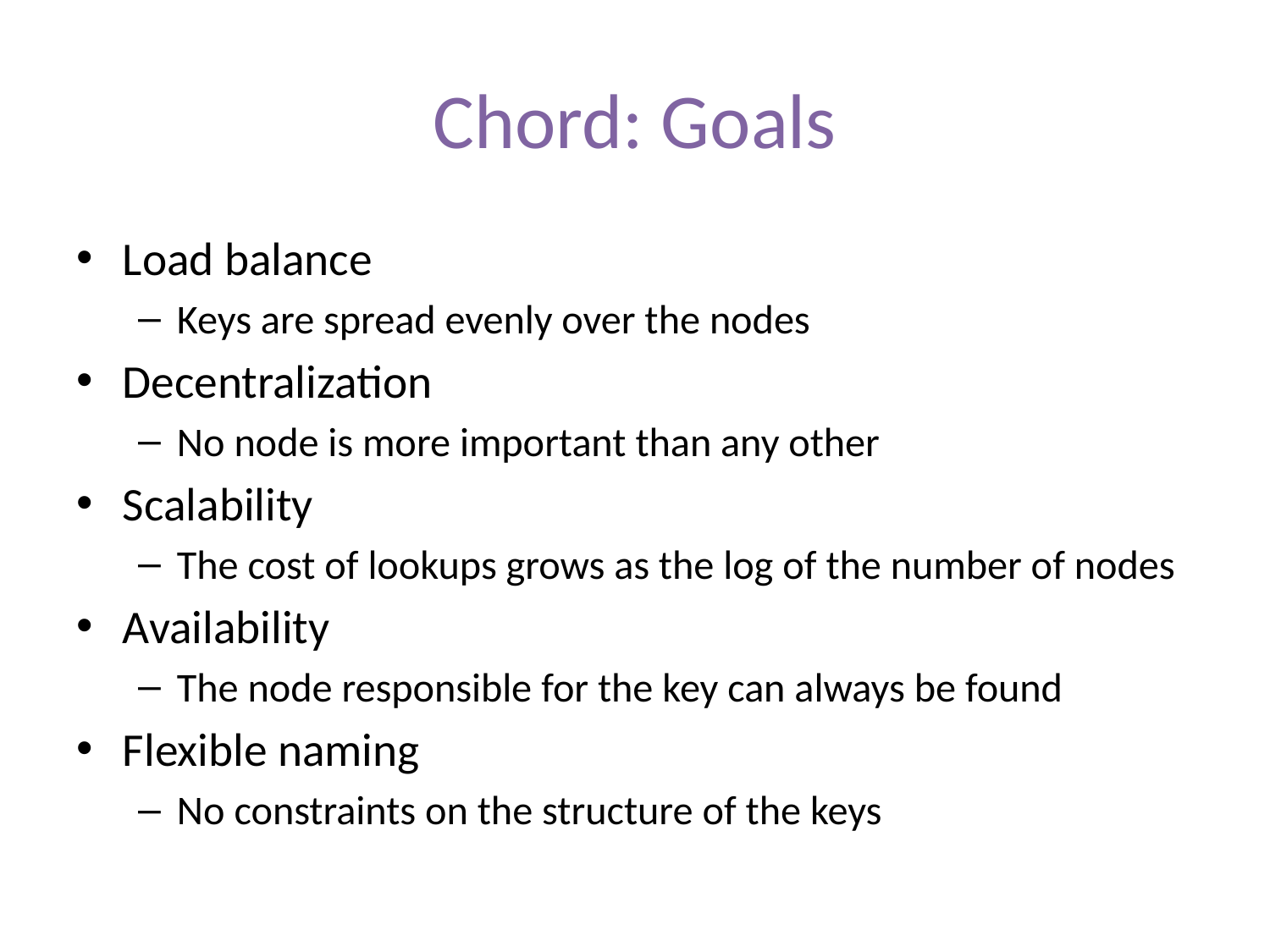

# Chord: Goals
Load balance
Keys are spread evenly over the nodes
Decentralization
No node is more important than any other
Scalability
The cost of lookups grows as the log of the number of nodes
Availability
The node responsible for the key can always be found
Flexible naming
No constraints on the structure of the keys